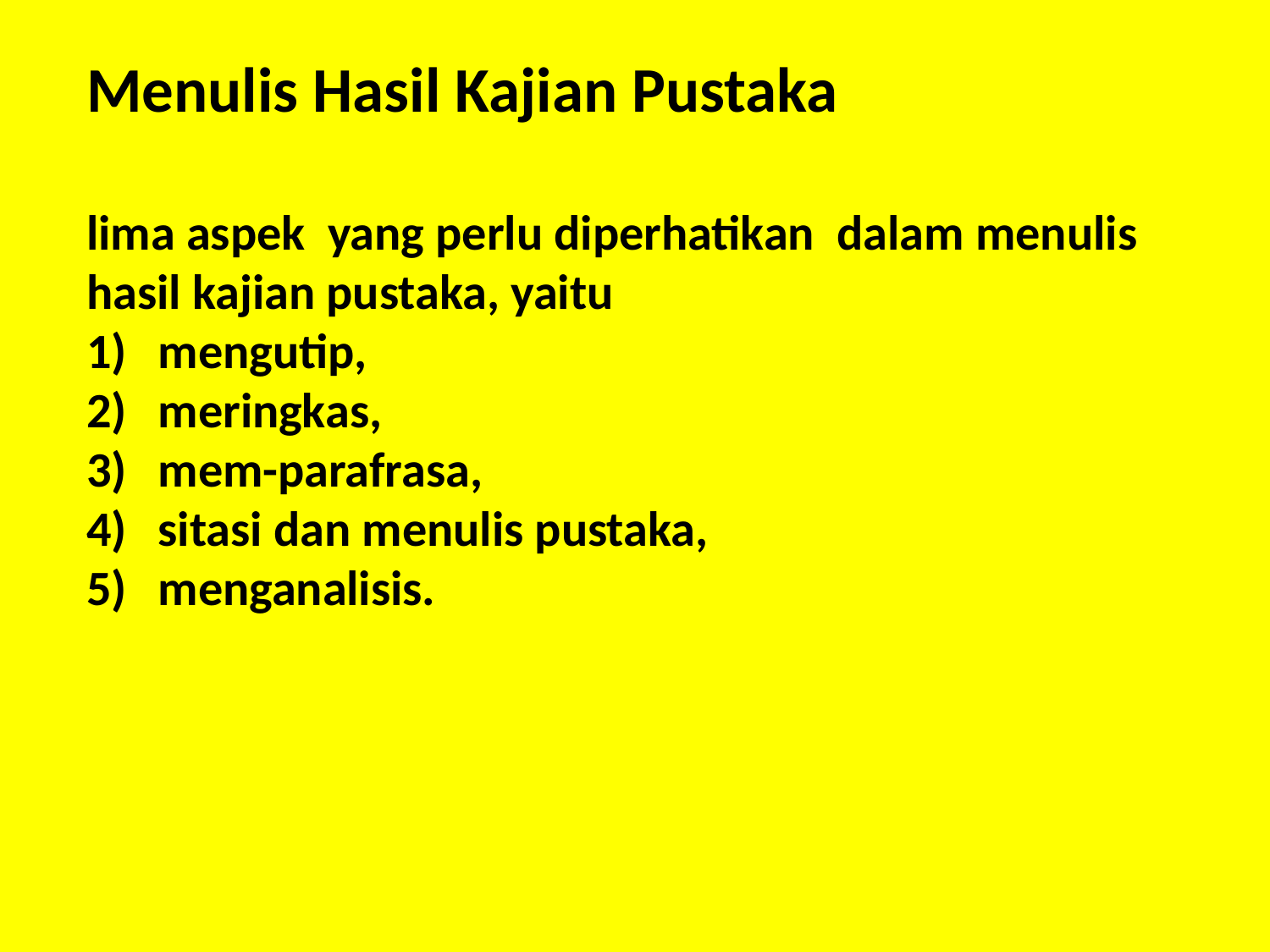

Menulis Hasil Kajian Pustaka

lima aspek  yang perlu diperhatikan  dalam menulis hasil kajian pustaka, yaitu
mengutip,
meringkas,
mem-parafrasa,
sitasi dan menulis pustaka,
menganalisis.